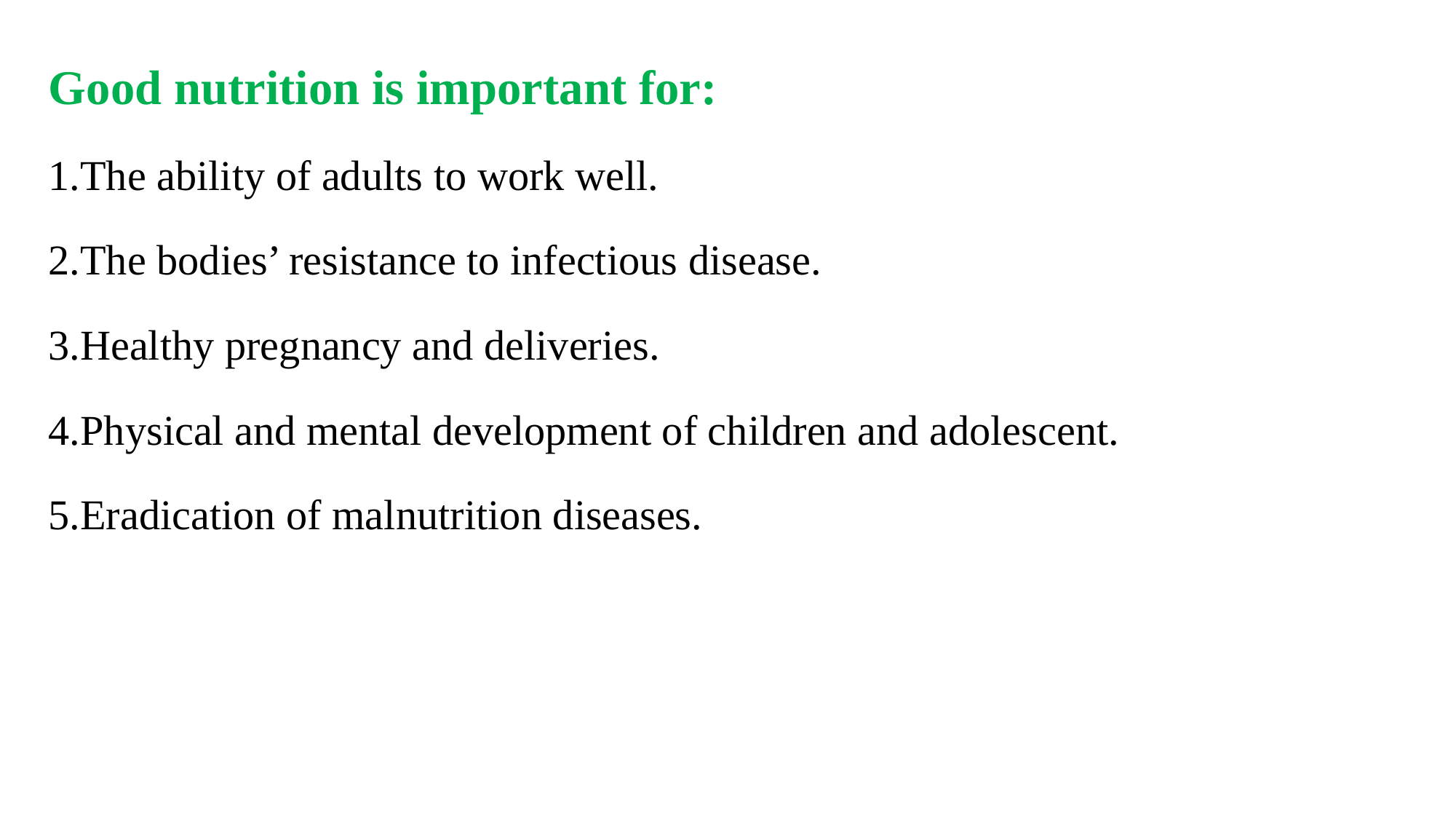

Good nutrition is important for:
1.The ability of adults to work well.
2.The bodies’ resistance to infectious disease.
3.Healthy pregnancy and deliveries.
4.Physical and mental development of children and adolescent.
5.Eradication of malnutrition diseases.